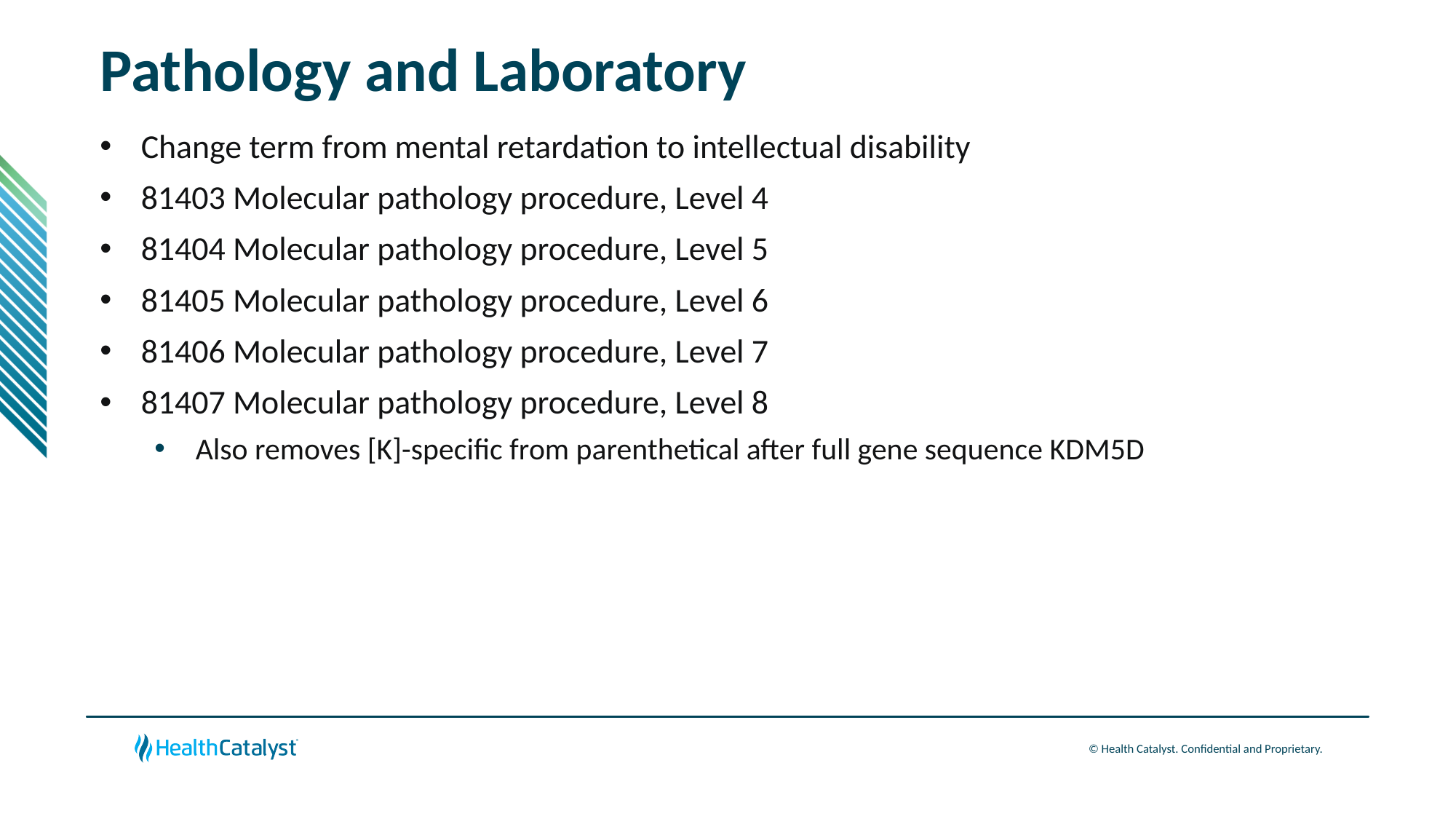

# Pathology and Laboratory
Change term from mental retardation to intellectual disability
81403 Molecular pathology procedure, Level 4
81404 Molecular pathology procedure, Level 5
81405 Molecular pathology procedure, Level 6
81406 Molecular pathology procedure, Level 7
81407 Molecular pathology procedure, Level 8
Also removes [K]-specific from parenthetical after full gene sequence KDM5D